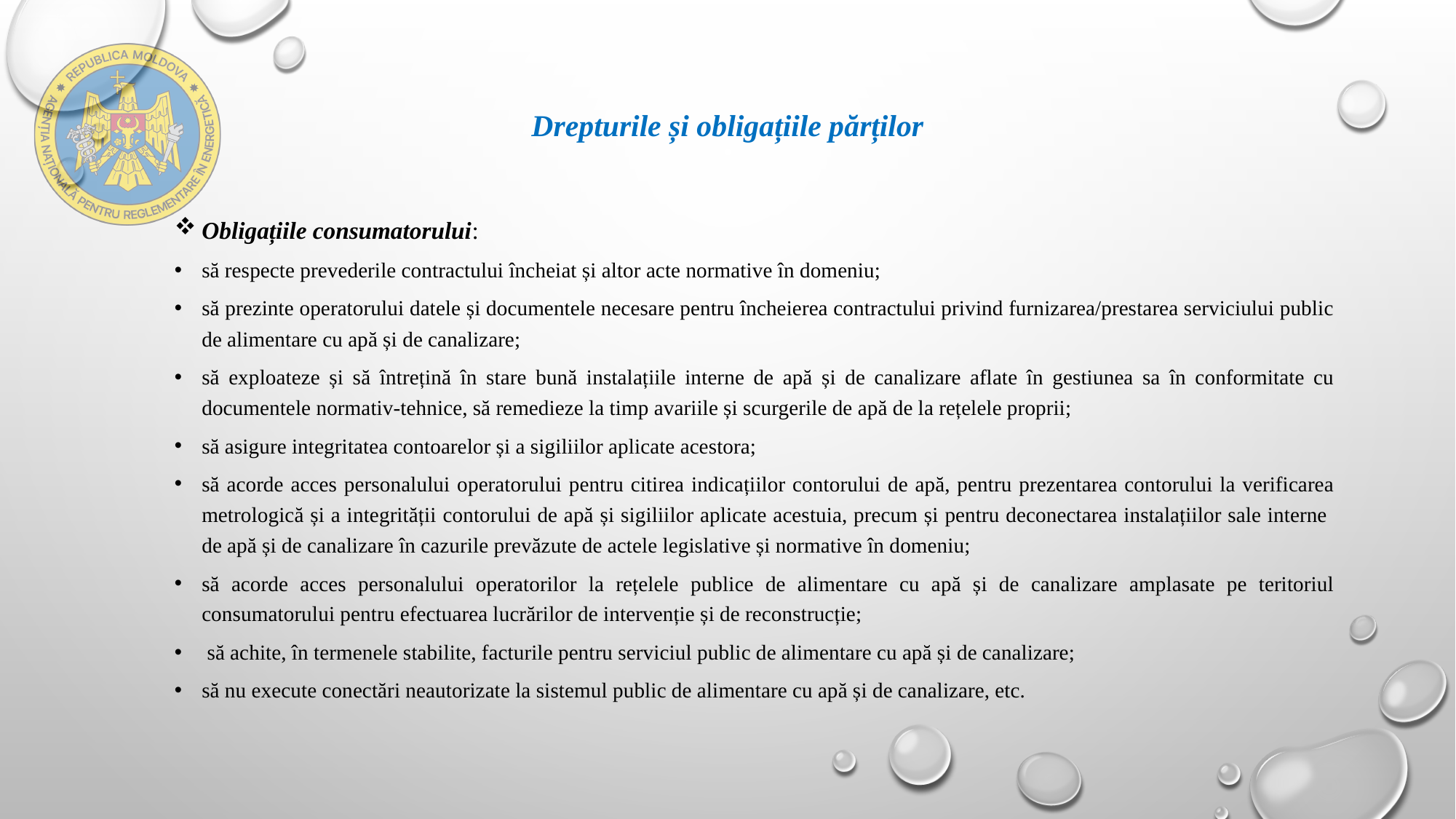

# Drepturile și obligațiile părților
Obligațiile consumatorului:
să respecte prevederile contractului încheiat și altor acte normative în domeniu;
să prezinte operatorului datele și documentele necesare pentru încheierea contractului privind furnizarea/prestarea serviciului public de alimentare cu apă și de canalizare;
să exploateze și să întrețină în stare bună instalațiile interne de apă și de canalizare aflate în gestiunea sa în conformitate cu documentele normativ-tehnice, să remedieze la timp avariile și scurgerile de apă de la rețelele proprii;
să asigure integritatea contoarelor și a sigiliilor aplicate acestora;
să acorde acces personalului operatorului pentru citirea indicațiilor contorului de apă, pentru prezentarea contorului la verificarea metrologică și a integrității contorului de apă și sigiliilor aplicate acestuia, precum și pentru deconectarea instalațiilor sale interne  de apă și de canalizare în cazurile prevăzute de actele legislative și normative în domeniu;
să acorde acces personalului operatorilor la rețelele publice de alimentare cu apă și de canalizare amplasate pe teritoriul consumatorului pentru efectuarea lucrărilor de intervenție și de reconstrucție;
 să achite, în termenele stabilite, facturile pentru serviciul public de alimentare cu apă și de canalizare;
să nu execute conectări neautorizate la sistemul public de alimentare cu apă și de canalizare, etc.